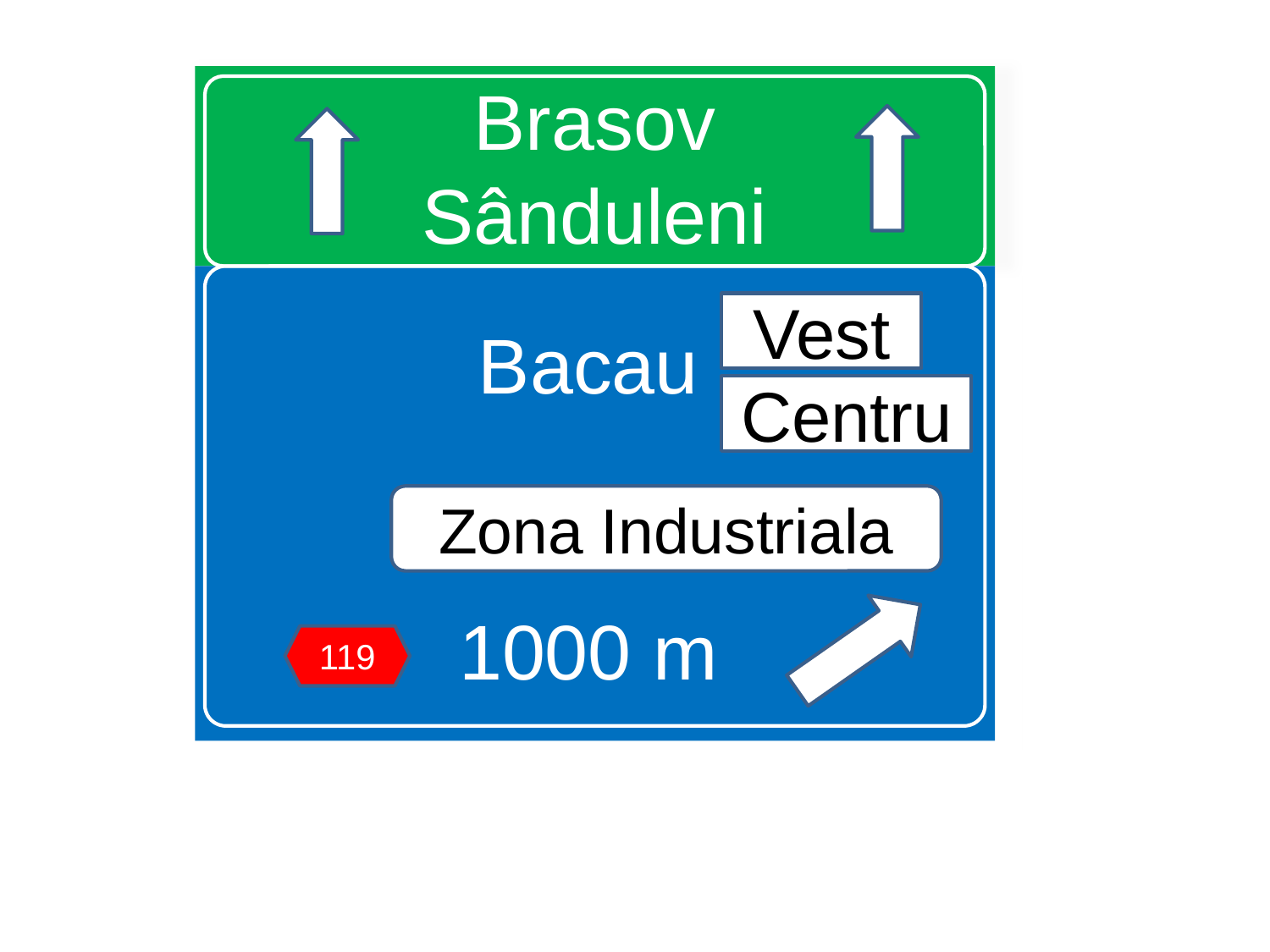

# Brasov Sânduleni

Bacau

1000 m

Vest
Centru
Zona Industriala

119